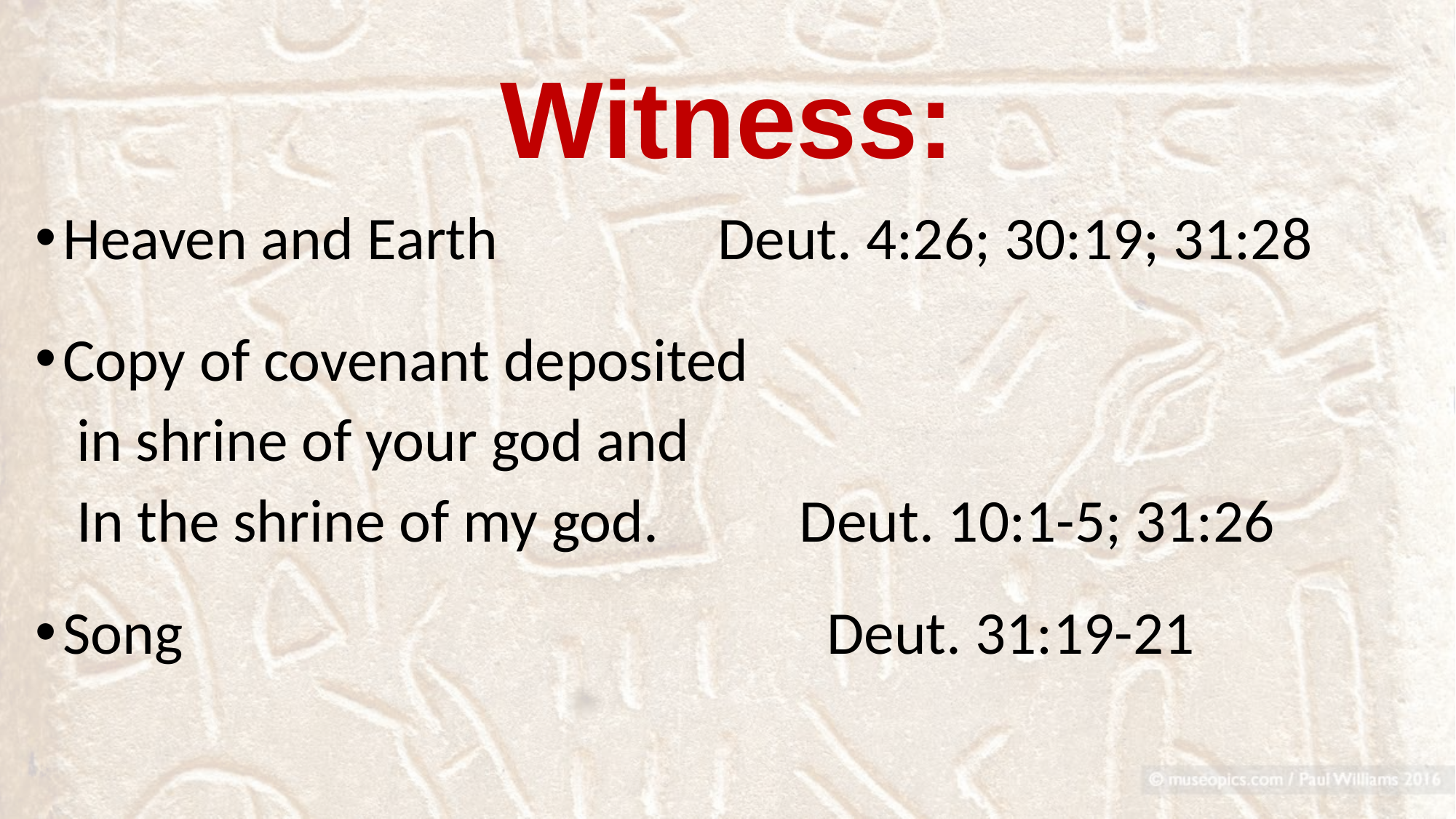

# Witness:
Heaven and Earth			Deut. 4:26; 30:19; 31:28

Copy of covenant deposited
   in shrine of your god and
   In the shrine of my god.        	Deut. 10:1-5; 31:26

Song  						Deut. 31:19-21